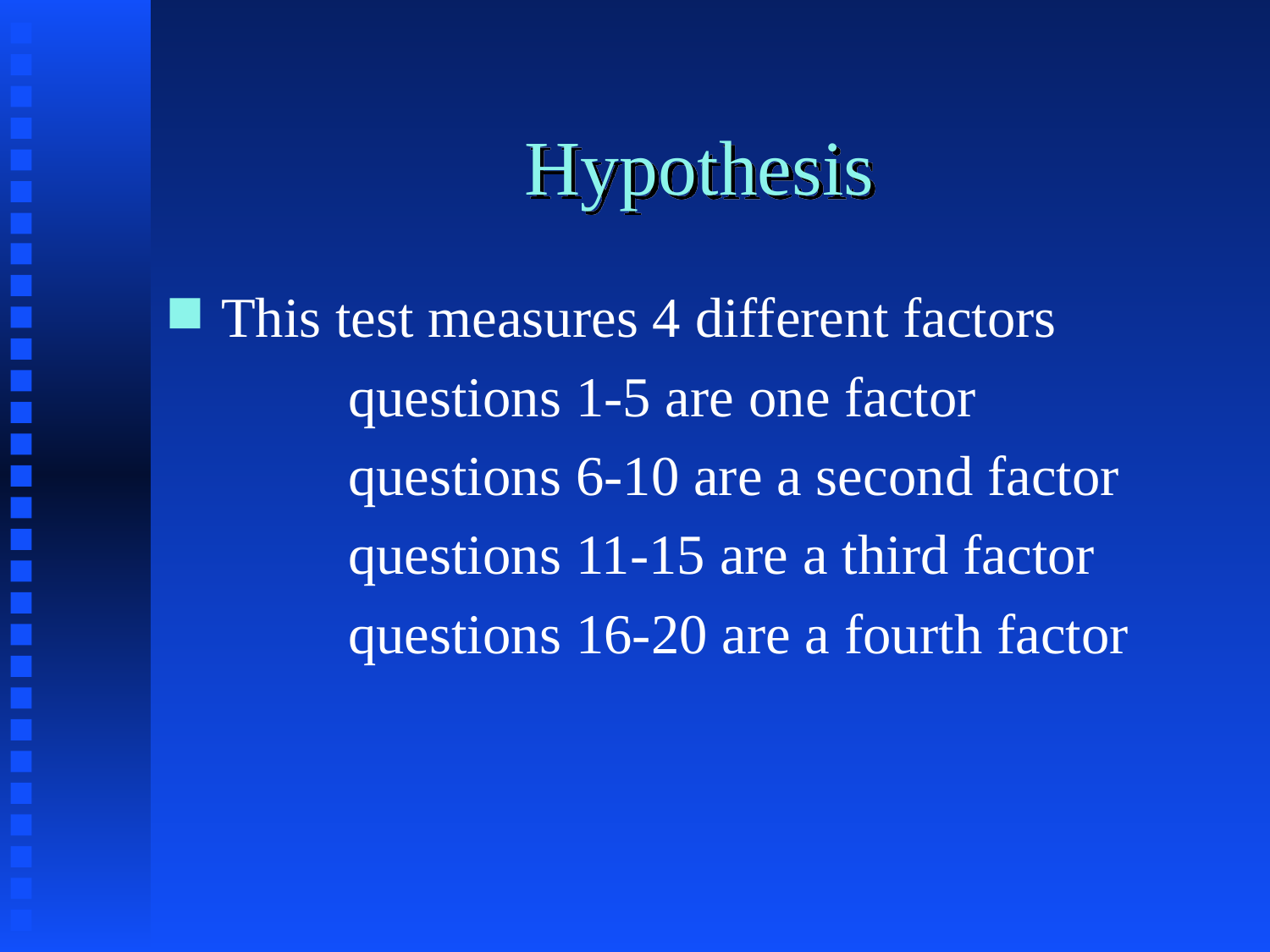

# Hypothesis
This test measures 4 different factors
		questions 1-5 are one factor
		questions 6-10 are a second factor
		questions 11-15 are a third factor
		questions 16-20 are a fourth factor